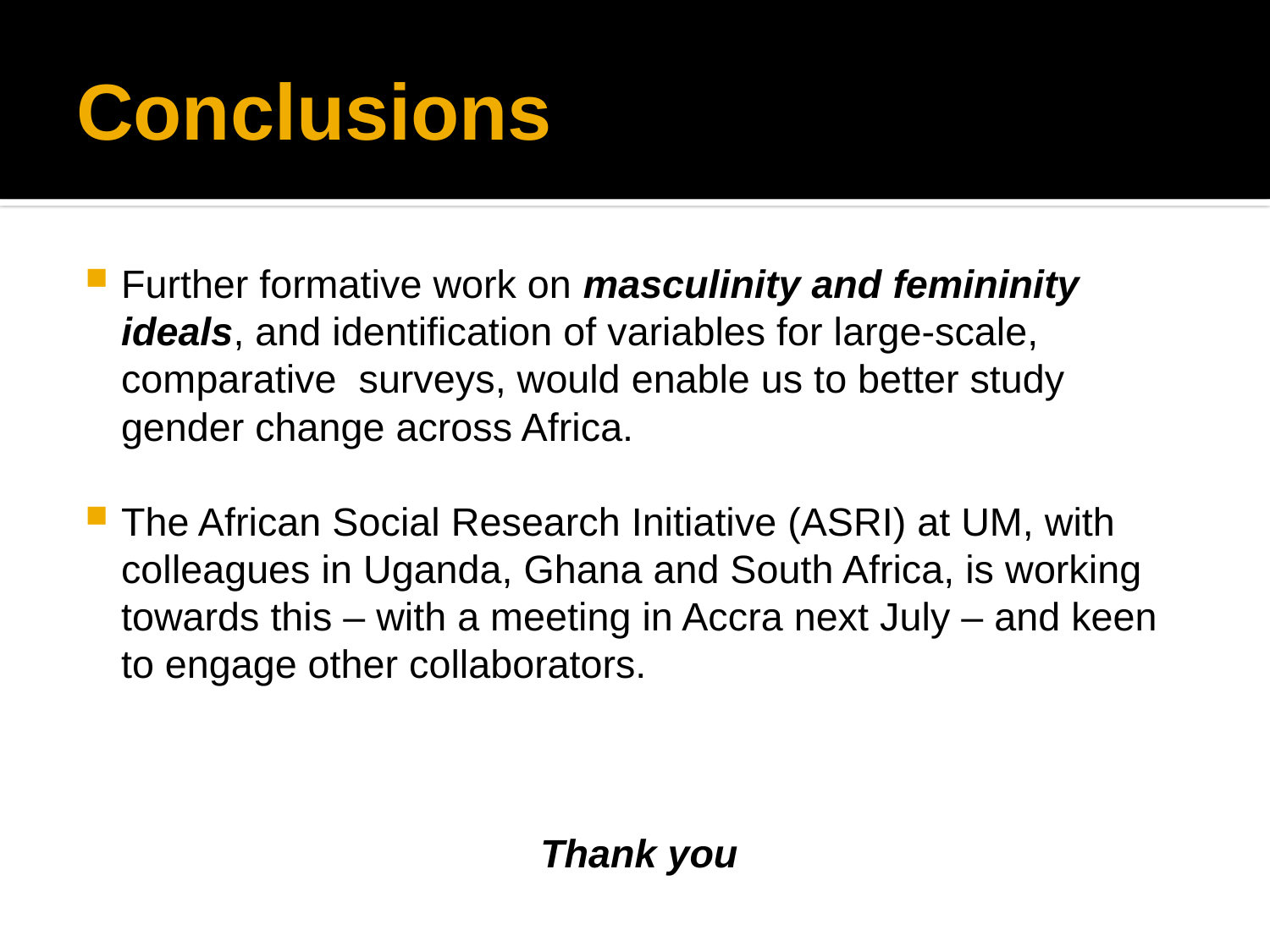

# Conclusions
Further formative work on masculinity and femininity ideals, and identification of variables for large-scale, comparative  surveys, would enable us to better study  gender change across Africa.

The African Social Research Initiative (ASRI) at UM, with colleagues in Uganda, Ghana and South Africa, is working towards this – with a meeting in Accra next July – and keen to engage other collaborators.

Thank you